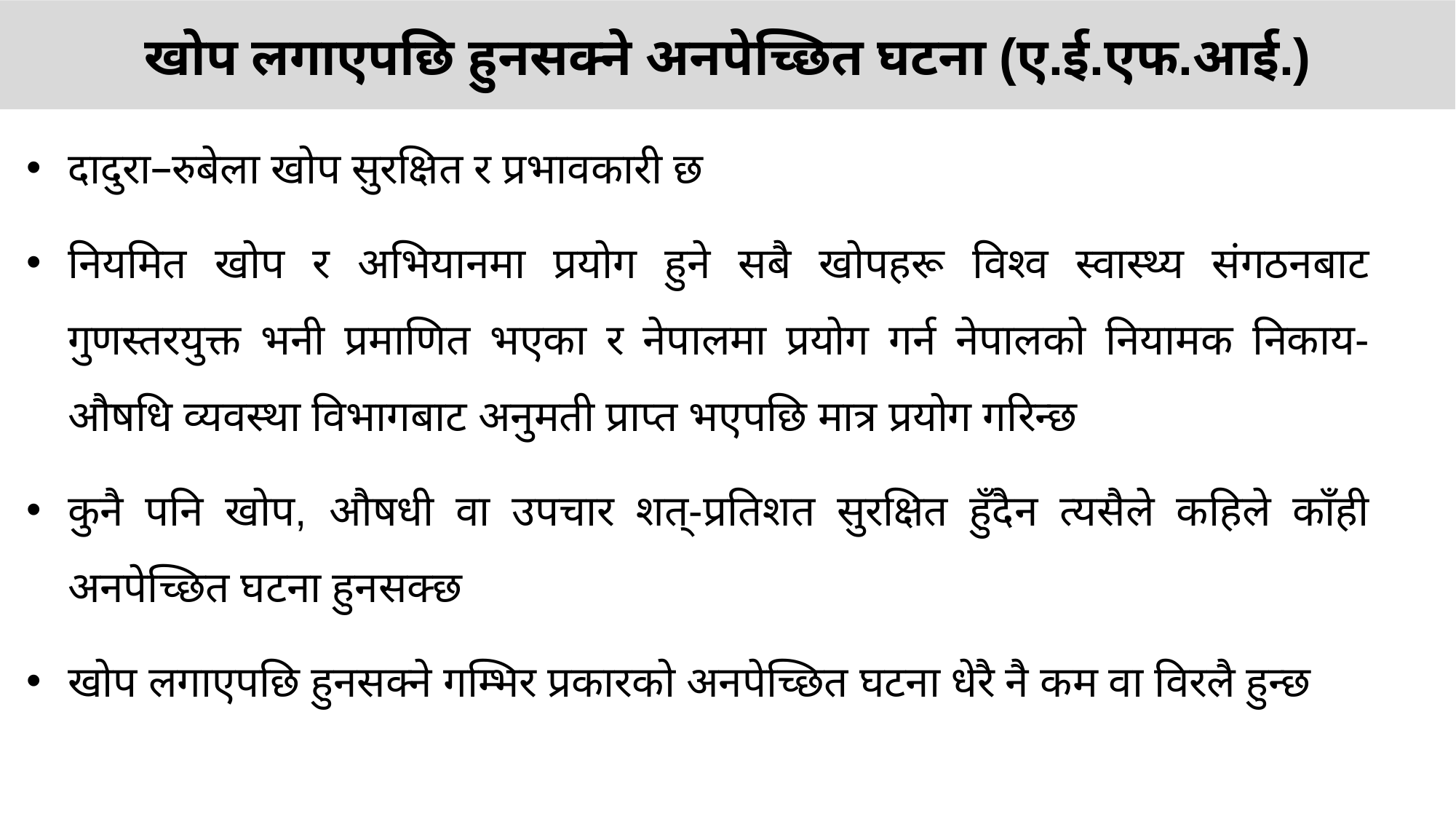

खोप लगाएपछि हुनसक्ने अनपेच्छित घटना (ए.ई.एफ.आई.)

दादुरा–रुबेला खोप सुरक्षित र प्रभावकारी छ
नियमित खोप र अभियानमा प्रयोग हुने सबै खोपहरू विश्व स्वास्थ्य संगठनबाट गुणस्तरयुक्त भनी प्रमाणित भएका र नेपालमा प्रयोग गर्न नेपालको नियामक निकाय-औषधि व्यवस्था विभागबाट अनुमती प्राप्त भएपछि मात्र प्रयोग गरिन्छ
कुनै पनि खोप, औषधी वा उपचार शत्-प्रतिशत सुरक्षित हुँदैन त्यसैले कहिले काँही अनपेच्छित घटना हुनसक्छ
खोप लगाएपछि हुनसक्ने गम्भिर प्रकारको अनपेच्छित घटना धेरै नै कम वा विरलै हुन्छ